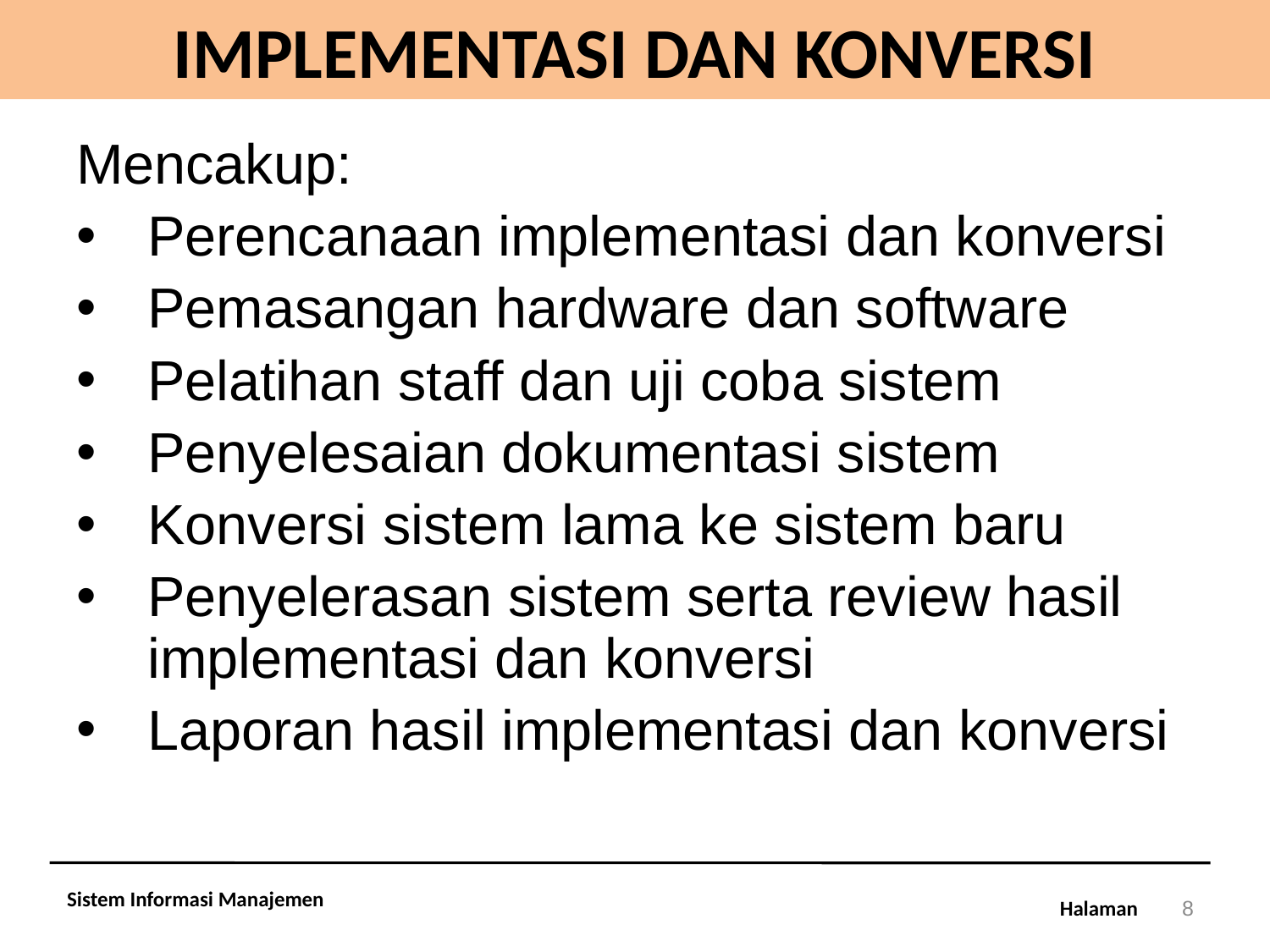

# IMPLEMENTASI DAN KONVERSI
Mencakup:
Perencanaan implementasi dan konversi
Pemasangan hardware dan software
Pelatihan staff dan uji coba sistem
Penyelesaian dokumentasi sistem
Konversi sistem lama ke sistem baru
Penyelerasan sistem serta review hasil implementasi dan konversi
Laporan hasil implementasi dan konversi

Sistem Informasi Manajemen
8